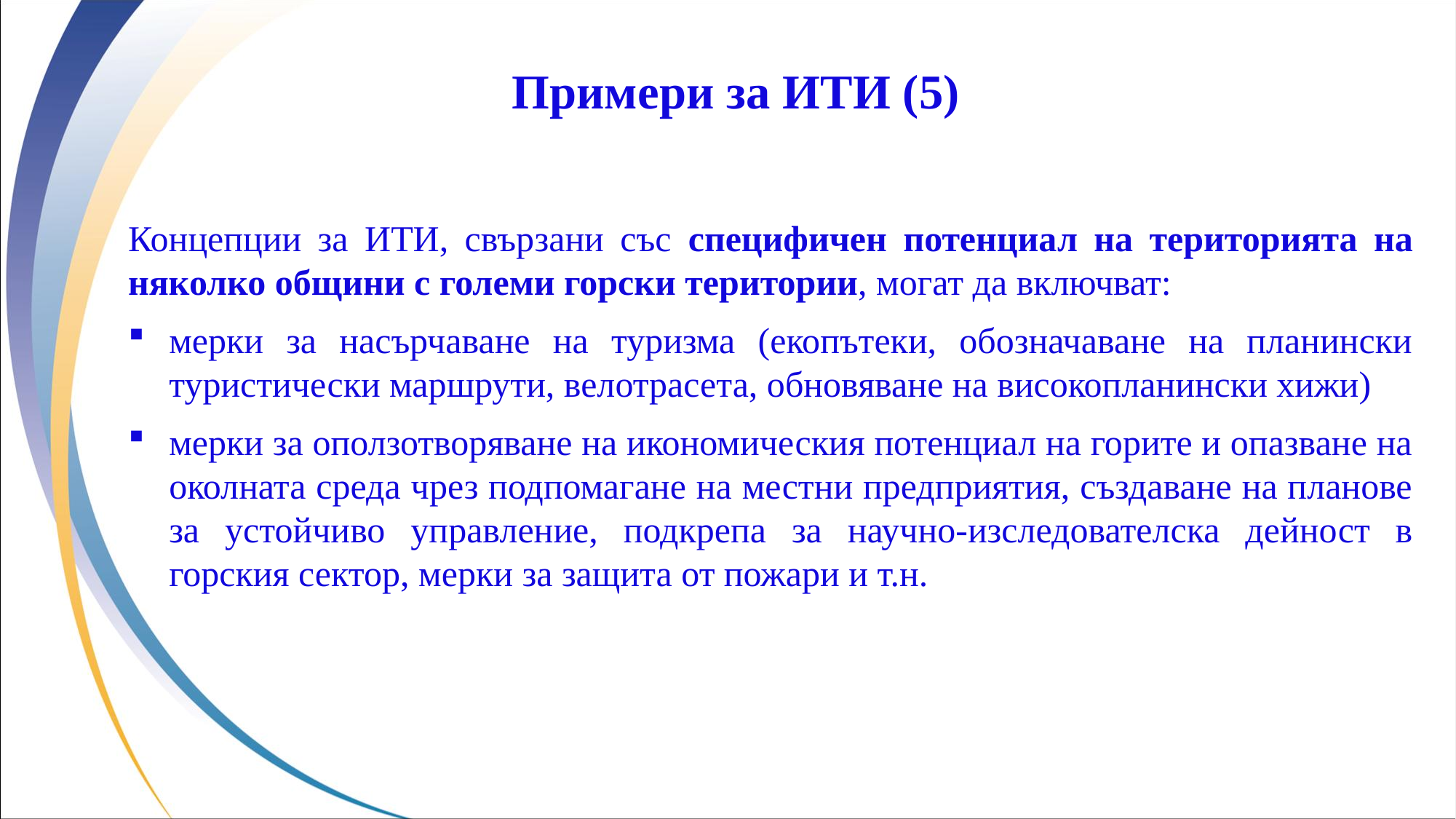

Примери за ИТИ (5)

Концепции за ИТИ, свързани със специфичен потенциал на територията на няколко общини с големи горски територии, могат да включват:

мерки за насърчаване на туризма (екопътеки, обозначаване на планински туристически маршрути, велотрасета, обновяване на високопланински хижи)

мерки за оползотворяване на икономическия потенциал на горите и опазване на околната среда чрез подпомагане на местни предприятия, създаване на планове за устойчиво управление, подкрепа за научно-изследователска дейност в горския сектор, мерки за защита от пожари и т.н.